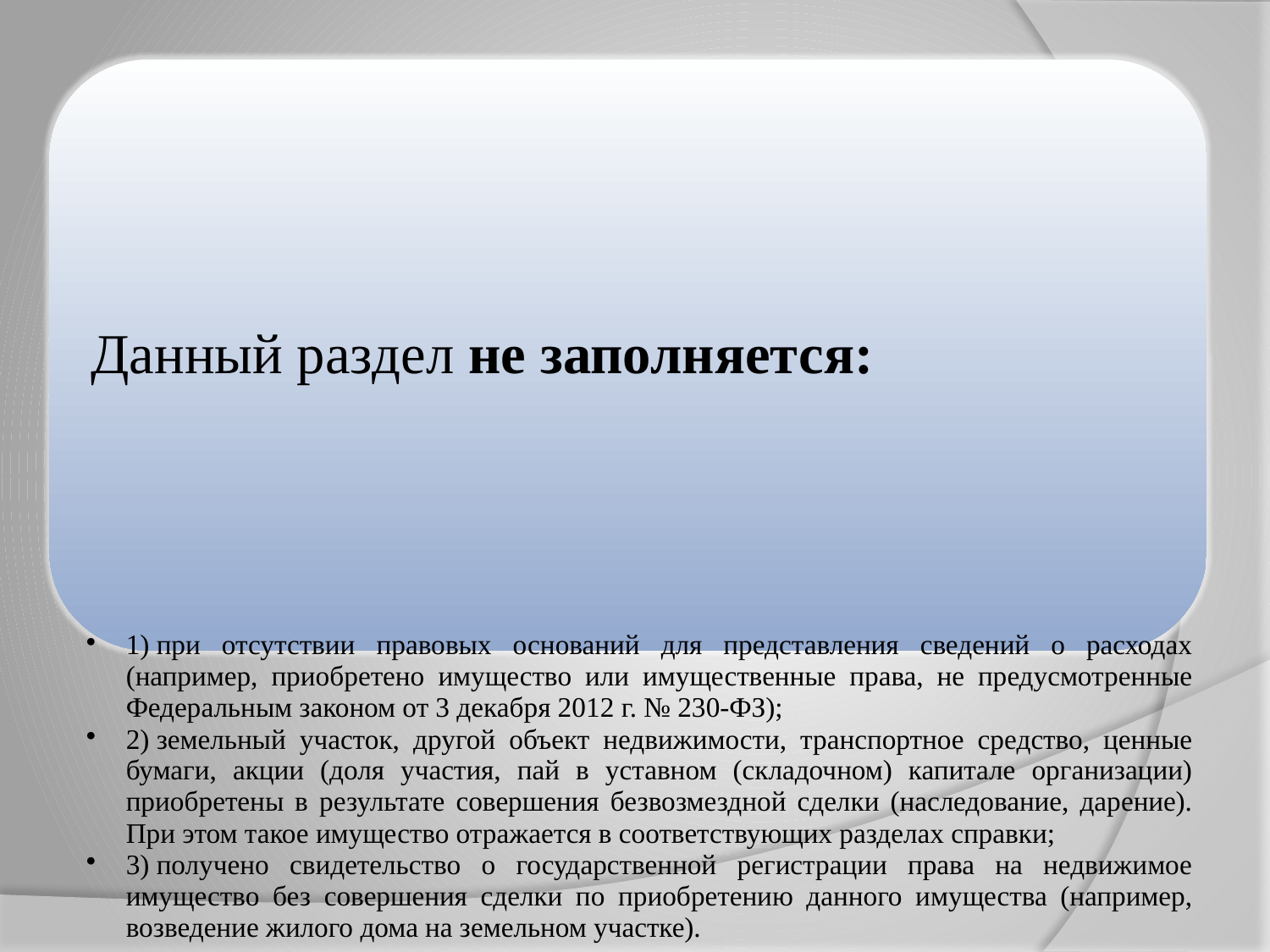

Данный раздел не заполняется:
1) при отсутствии правовых оснований для представления сведений о расходах (например, приобретено имущество или имущественные права, не предусмотренные Федеральным законом от 3 декабря 2012 г. № 230-ФЗ);
2) земельный участок, другой объект недвижимости, транспортное средство, ценные бумаги, акции (доля участия, пай в уставном (складочном) капитале организации) приобретены в результате совершения безвозмездной сделки (наследование, дарение). При этом такое имущество отражается в соответствующих разделах справки;
3) получено свидетельство о государственной регистрации права на недвижимое имущество без совершения сделки по приобретению данного имущества (например, возведение жилого дома на земельном участке).